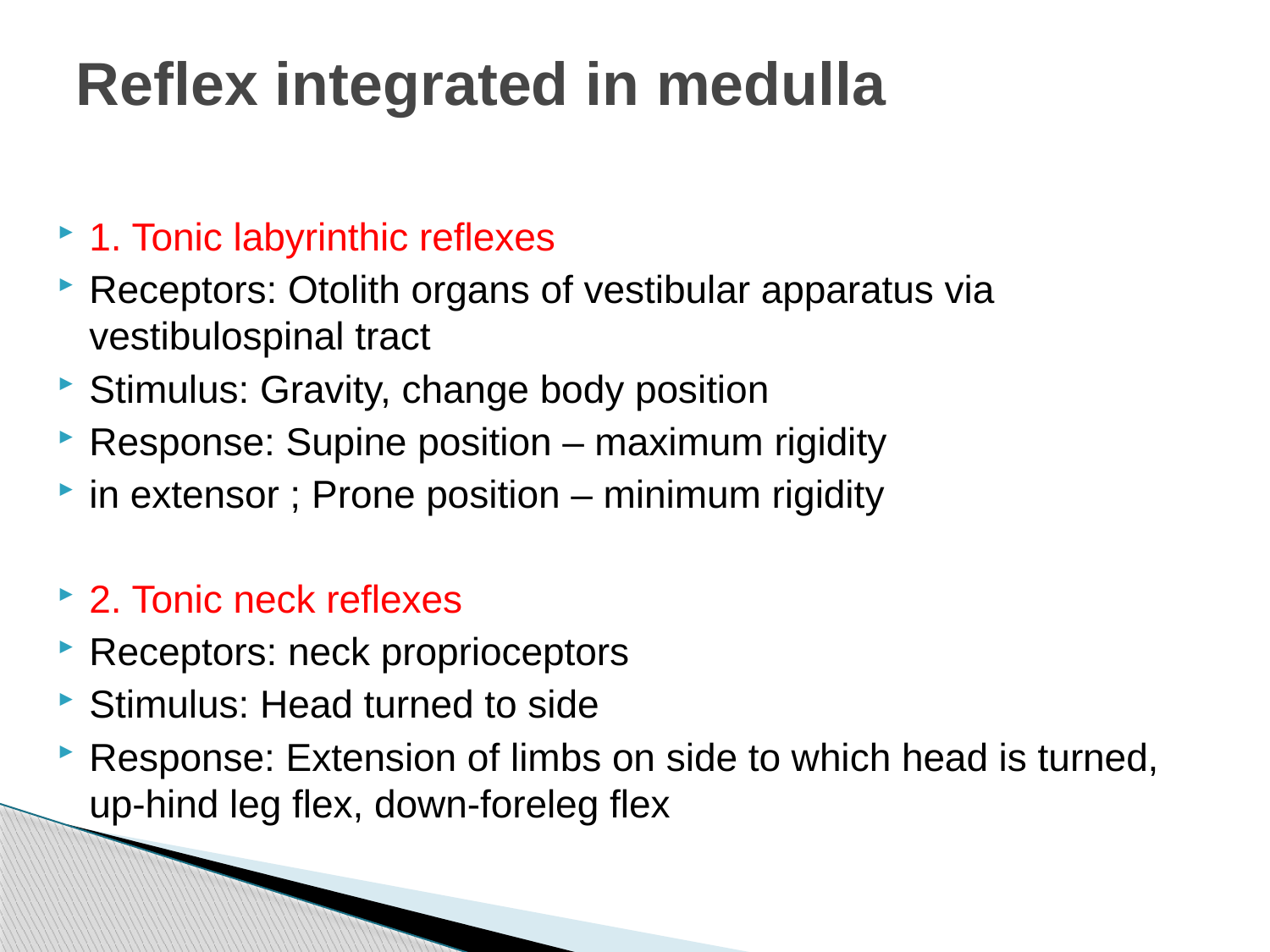

# Reflex integrated in medulla
1. Tonic labyrinthic reflexes
Receptors: Otolith organs of vestibular apparatus via vestibulospinal tract
Stimulus: Gravity, change body position
Response: Supine position – maximum rigidity
in extensor ; Prone position – minimum rigidity

2. Tonic neck reflexes
Receptors: neck proprioceptors
Stimulus: Head turned to side
Response: Extension of limbs on side to which head is turned, up-hind leg flex, down-foreleg flex